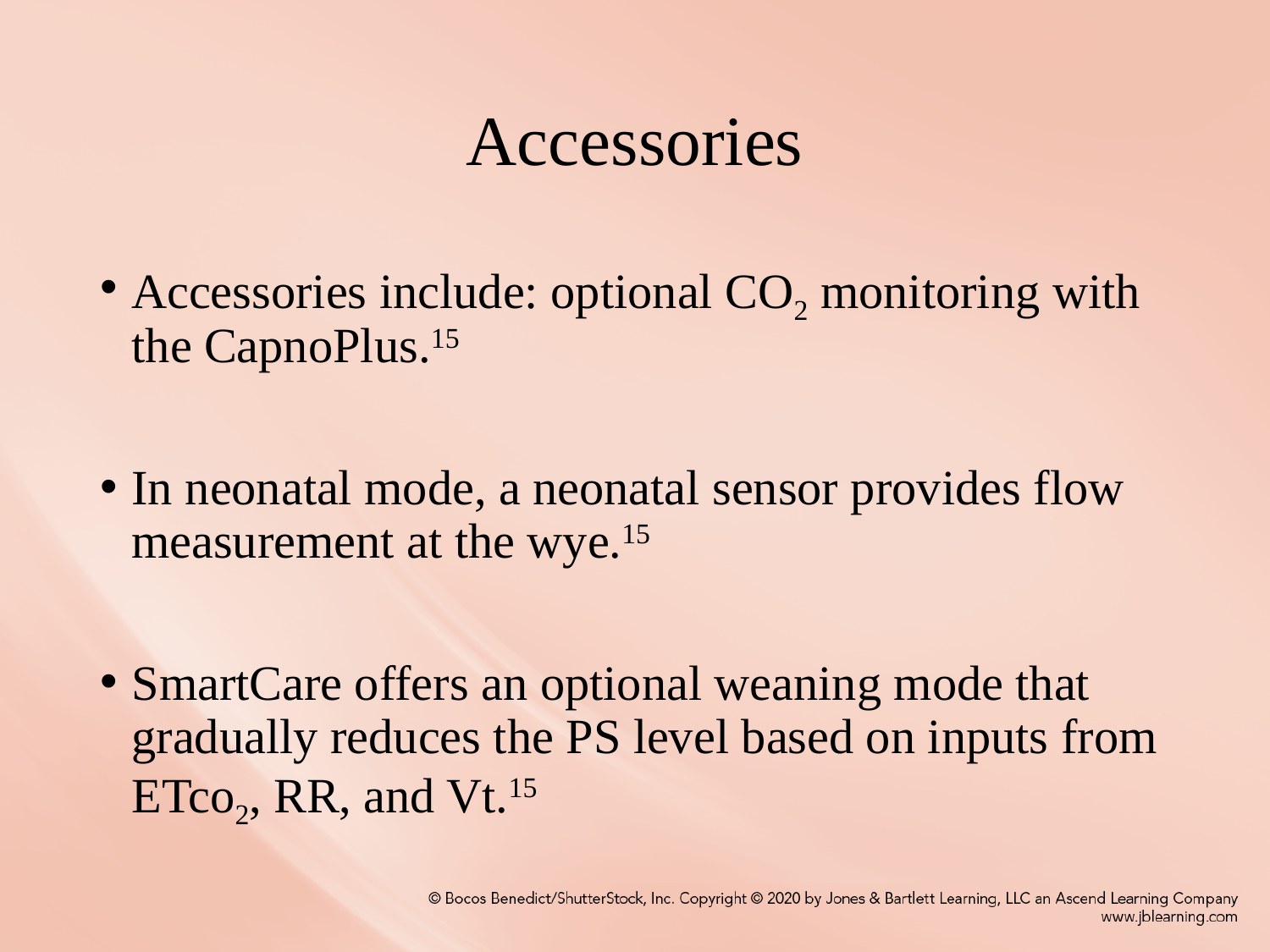

# Accessories
Accessories include: optional CO2 monitoring with the CapnoPlus.15

In neonatal mode, a neonatal sensor provides flow measurement at the wye.15

SmartCare offers an optional weaning mode that gradually reduces the PS level based on inputs from ETco2, RR, and Vt.15